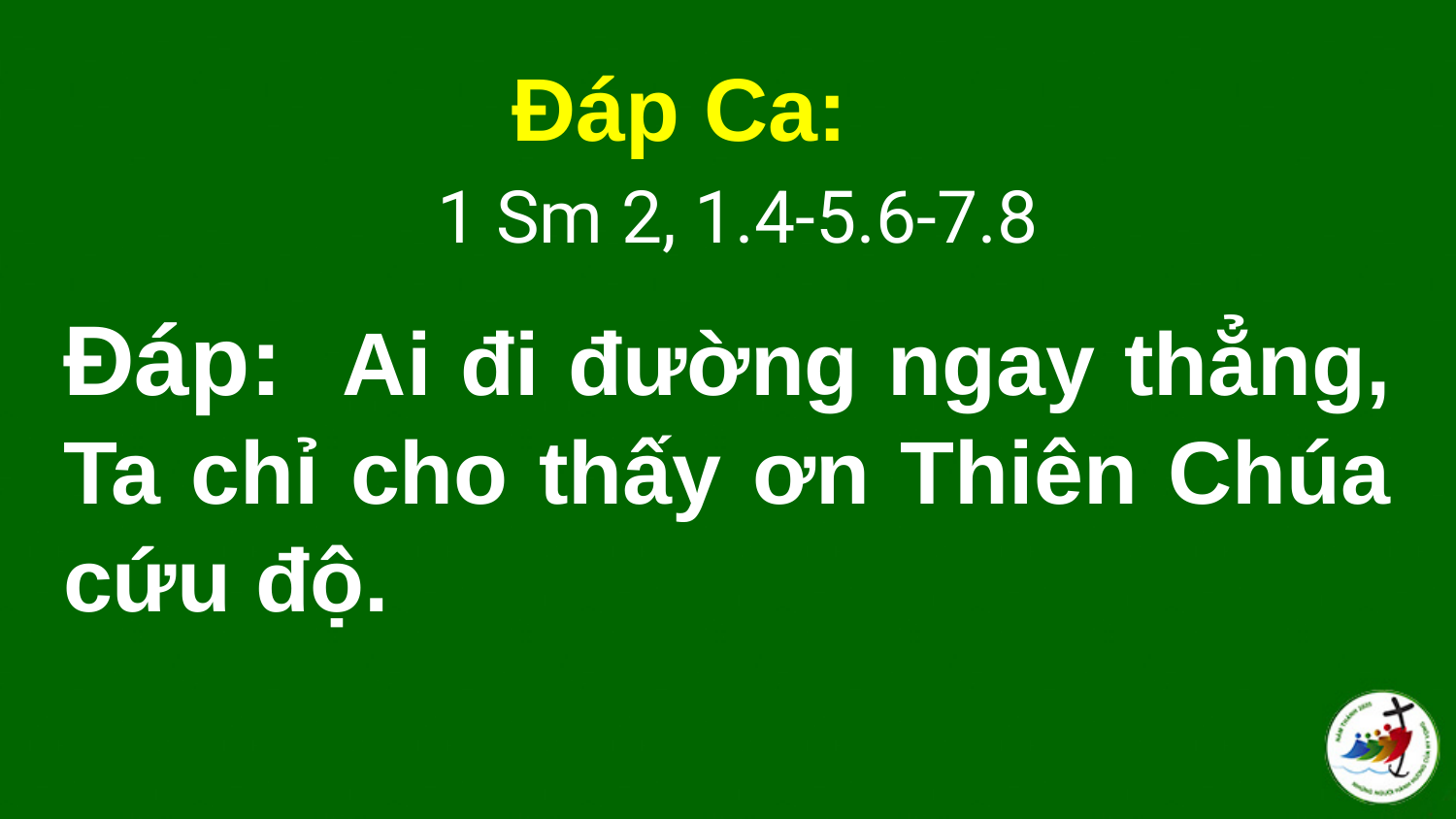

Đáp Ca:
 1 Sm 2, 1.4-5.6-7.8
# Ðáp:  Ai đi đường ngay thẳng, Ta chỉ cho thấy ơn Thiên Chúa cứu độ.